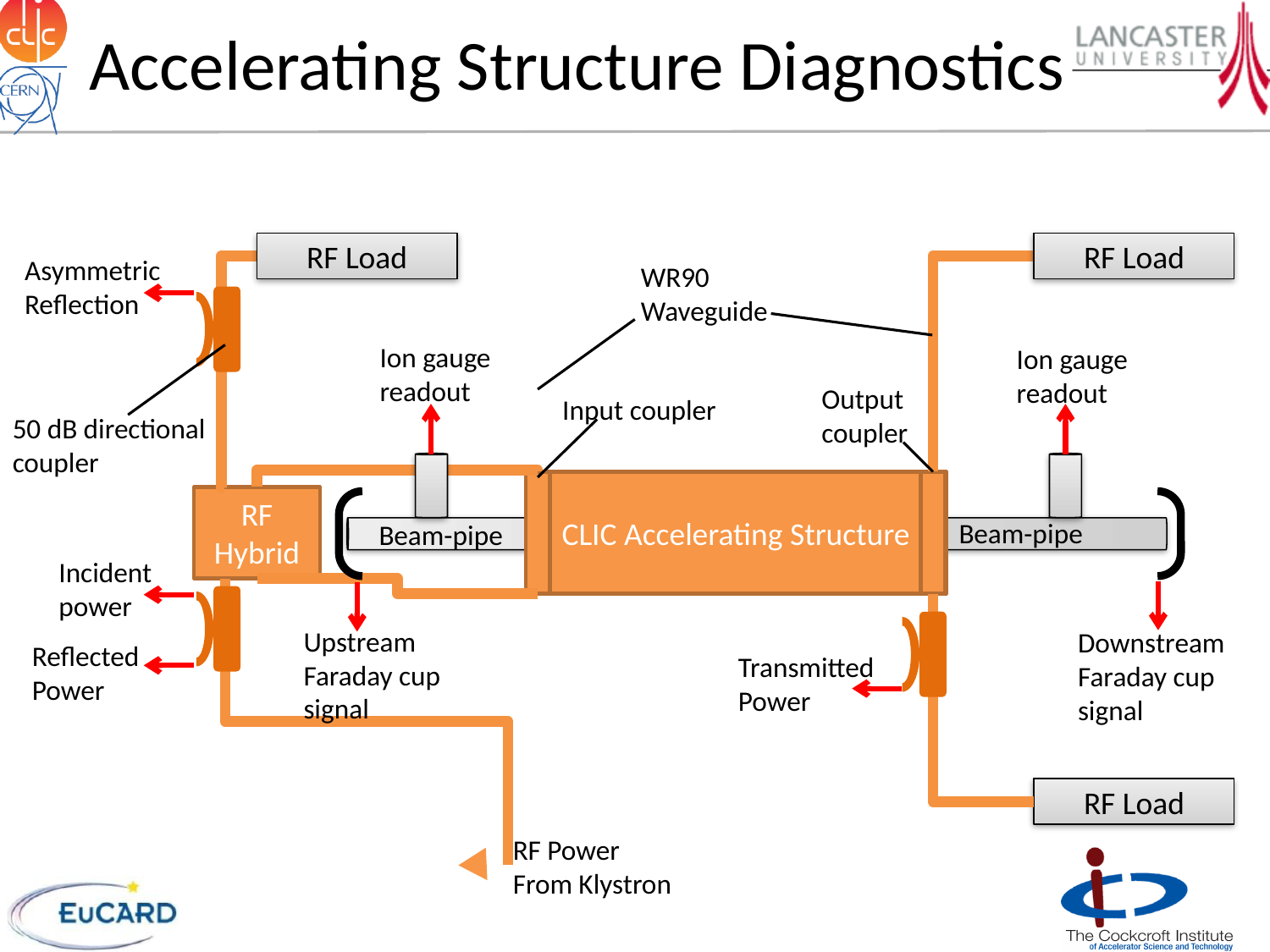

# Accelerating Structure Diagnostics

RF Load
RF Load
Asymmetric Reflection
WR90 Waveguide

Ion gauge readout
Ion gauge readout
Output coupler
Input coupler
50 dB directional coupler

CLIC Accelerating Structure

RF Hybrid

Beam-pipe
Beam-pipe
Incident power

Upstream Faraday cup signal
Downstream Faraday cup signal

Reflected Power
Transmitted Power
RF Load
RF Power From Klystron